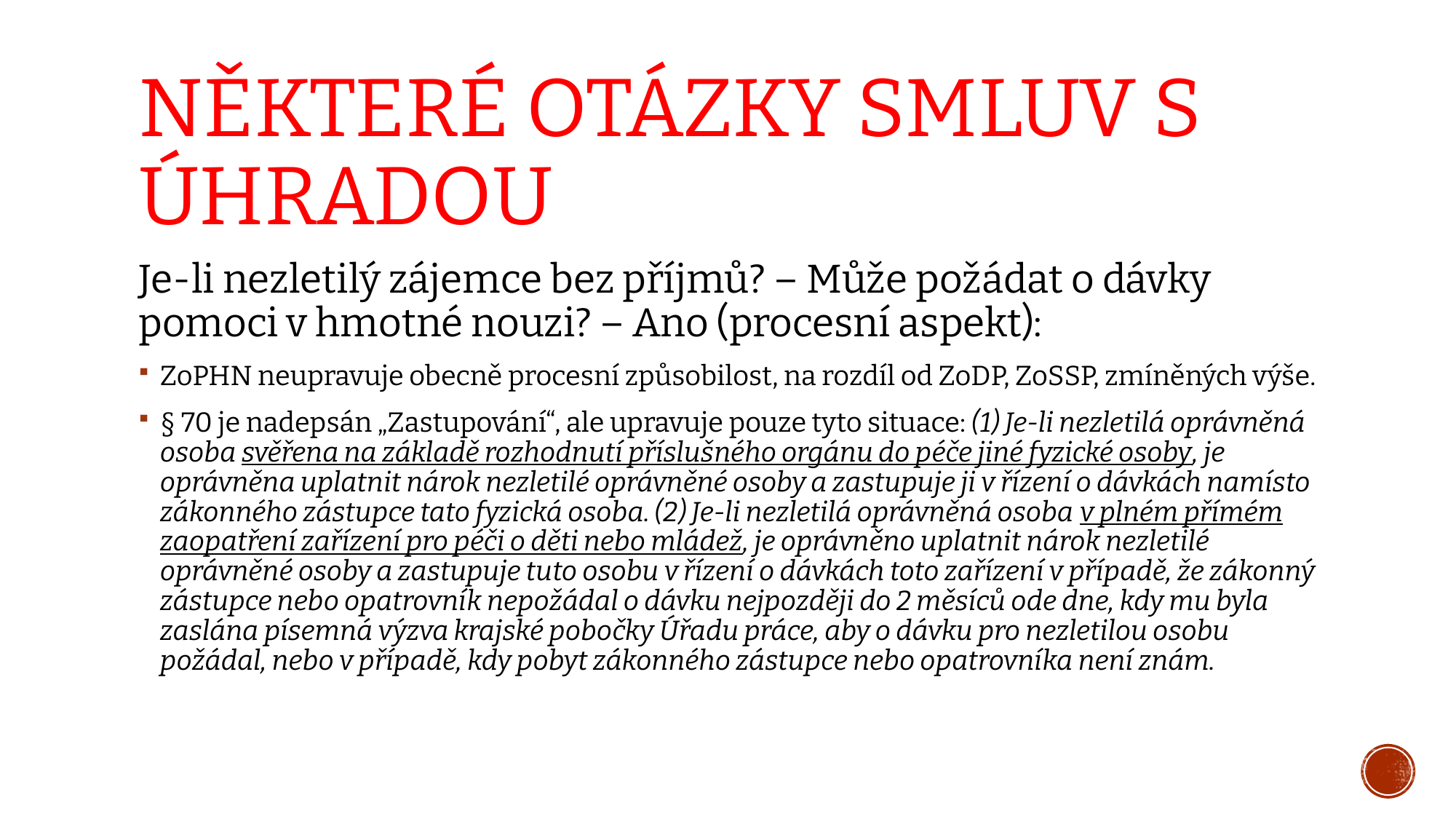

# Některé otázky smluv s úhradou
Je-li nezletilý zájemce bez příjmů? – Může požádat o dávky pomoci v hmotné nouzi? – Ano (procesní aspekt):
ZoPHN neupravuje obecně procesní způsobilost, na rozdíl od ZoDP, ZoSSP, zmíněných výše.
§ 70 je nadepsán „Zastupování“, ale upravuje pouze tyto situace: (1) Je-li nezletilá oprávněná osoba svěřena na základě rozhodnutí příslušného orgánu do péče jiné fyzické osoby, je oprávněna uplatnit nárok nezletilé oprávněné osoby a zastupuje ji v řízení o dávkách namísto zákonného zástupce tato fyzická osoba. (2) Je-li nezletilá oprávněná osoba v plném přímém zaopatření zařízení pro péči o děti nebo mládež, je oprávněno uplatnit nárok nezletilé oprávněné osoby a zastupuje tuto osobu v řízení o dávkách toto zařízení v případě, že zákonný zástupce nebo opatrovník nepožádal o dávku nejpozději do 2 měsíců ode dne, kdy mu byla zaslána písemná výzva krajské pobočky Úřadu práce, aby o dávku pro nezletilou osobu požádal, nebo v případě, kdy pobyt zákonného zástupce nebo opatrovníka není znám.